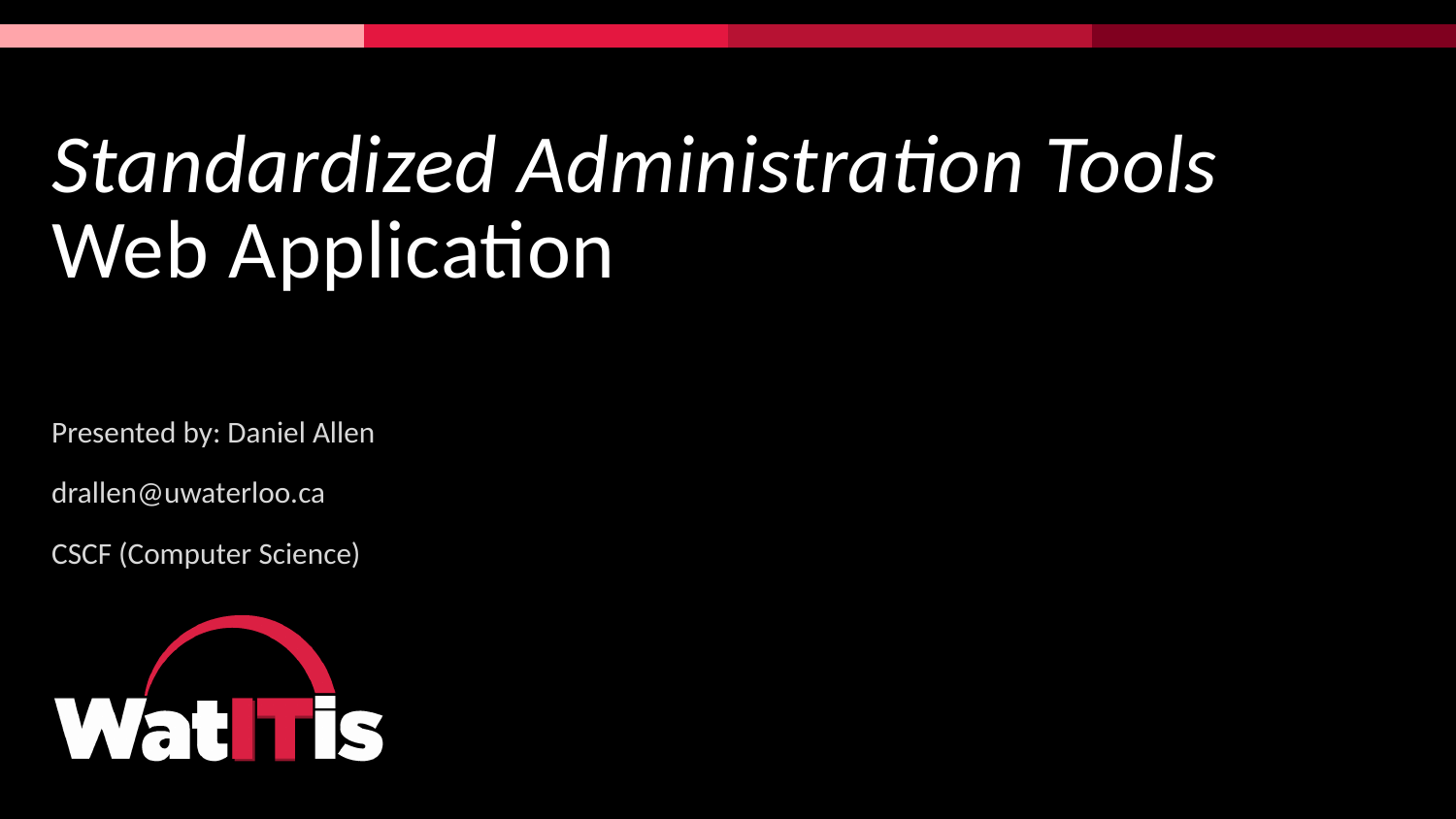

# Standardized Administration Tools  Web Application
Presented by: Daniel Allen
drallen@uwaterloo.ca
CSCF (Computer Science)